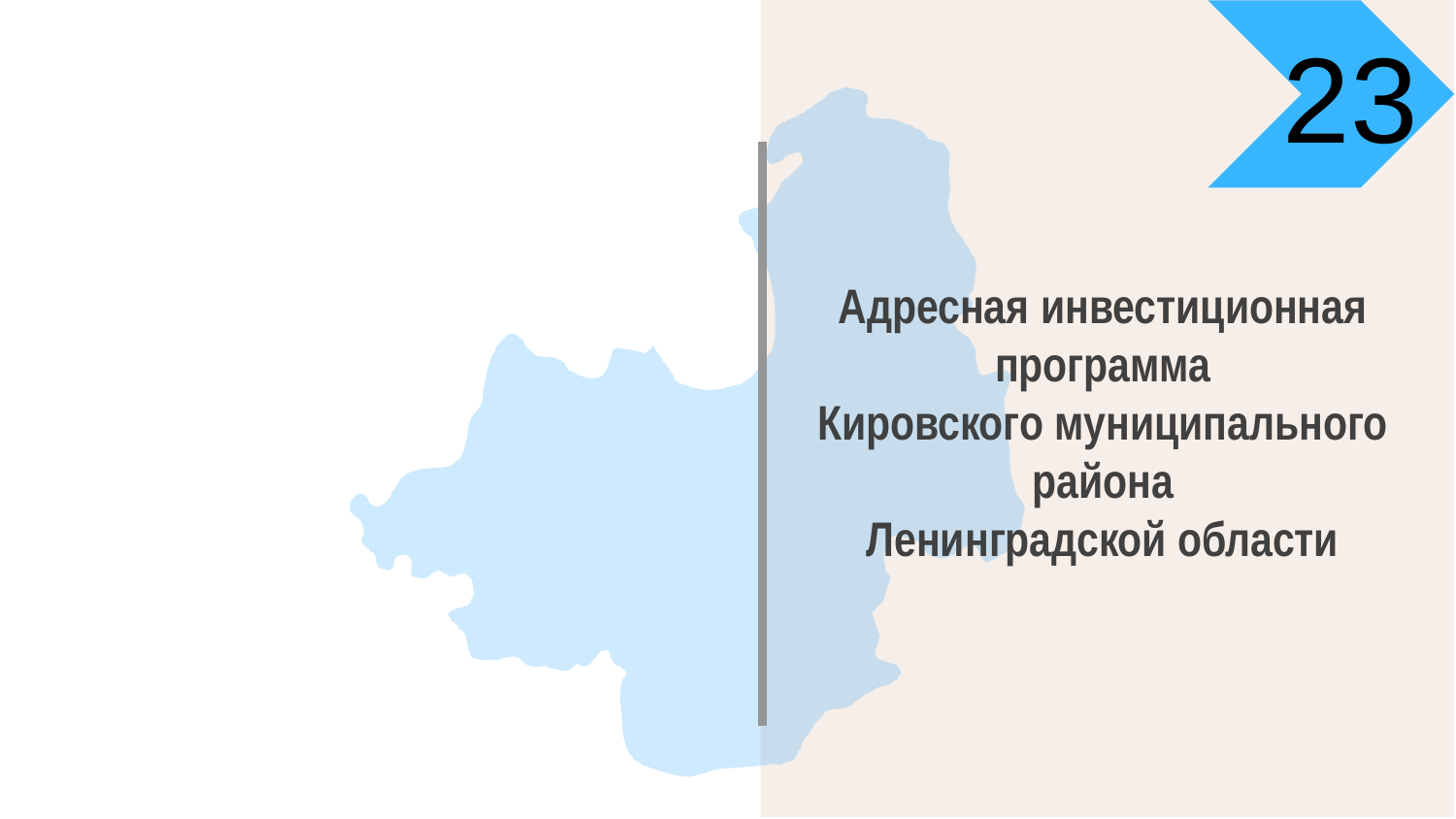

23

Адресная инвестиционная
программа
Кировского муниципального района
Ленинградской области